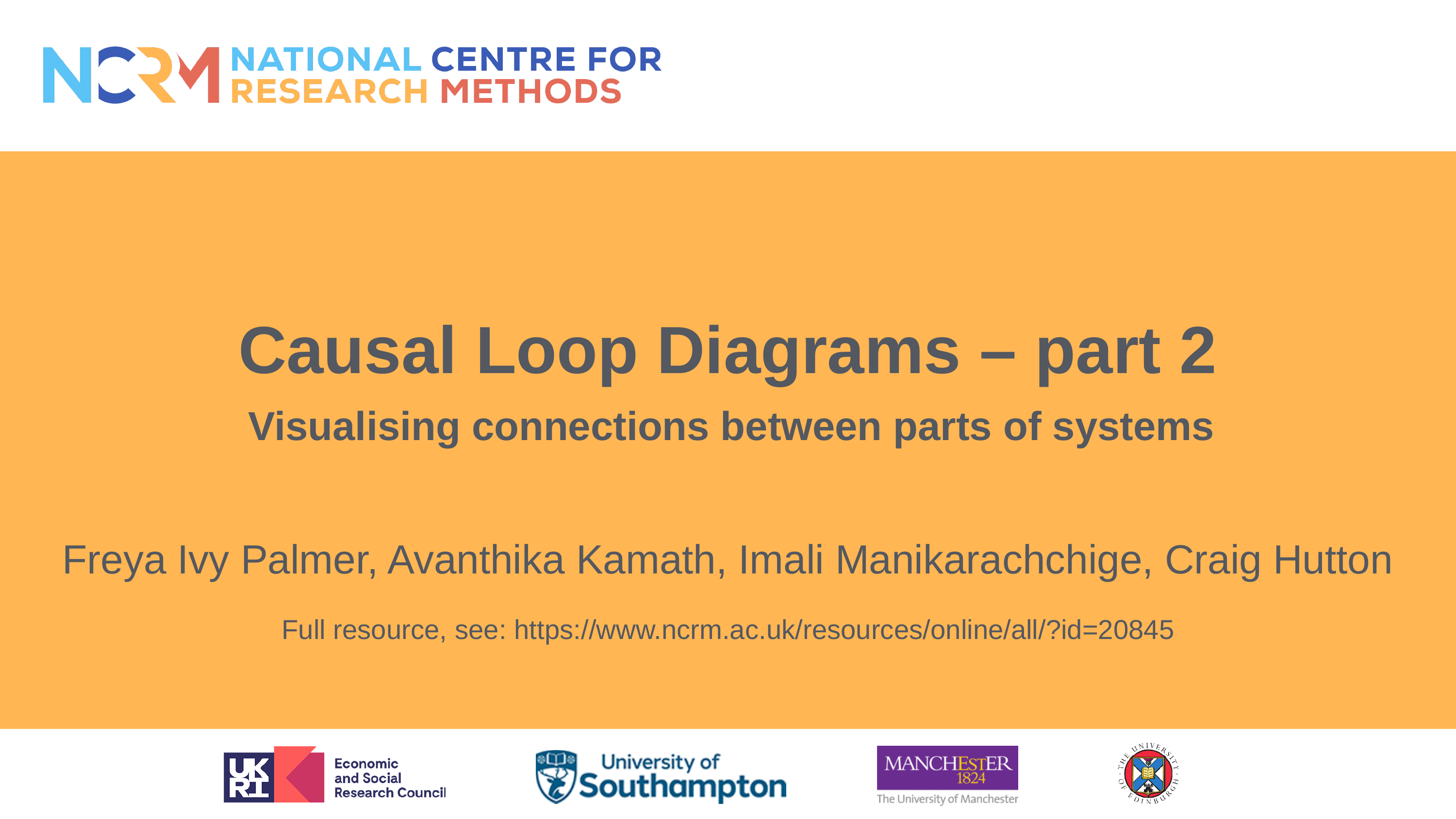

# Causal Loop Diagrams – part 2 Visualising connections between parts of systems
Freya Ivy Palmer, Avanthika Kamath, Imali Manikarachchige, Craig Hutton

Full resource, see: https://www.ncrm.ac.uk/resources/online/all/?id=20845